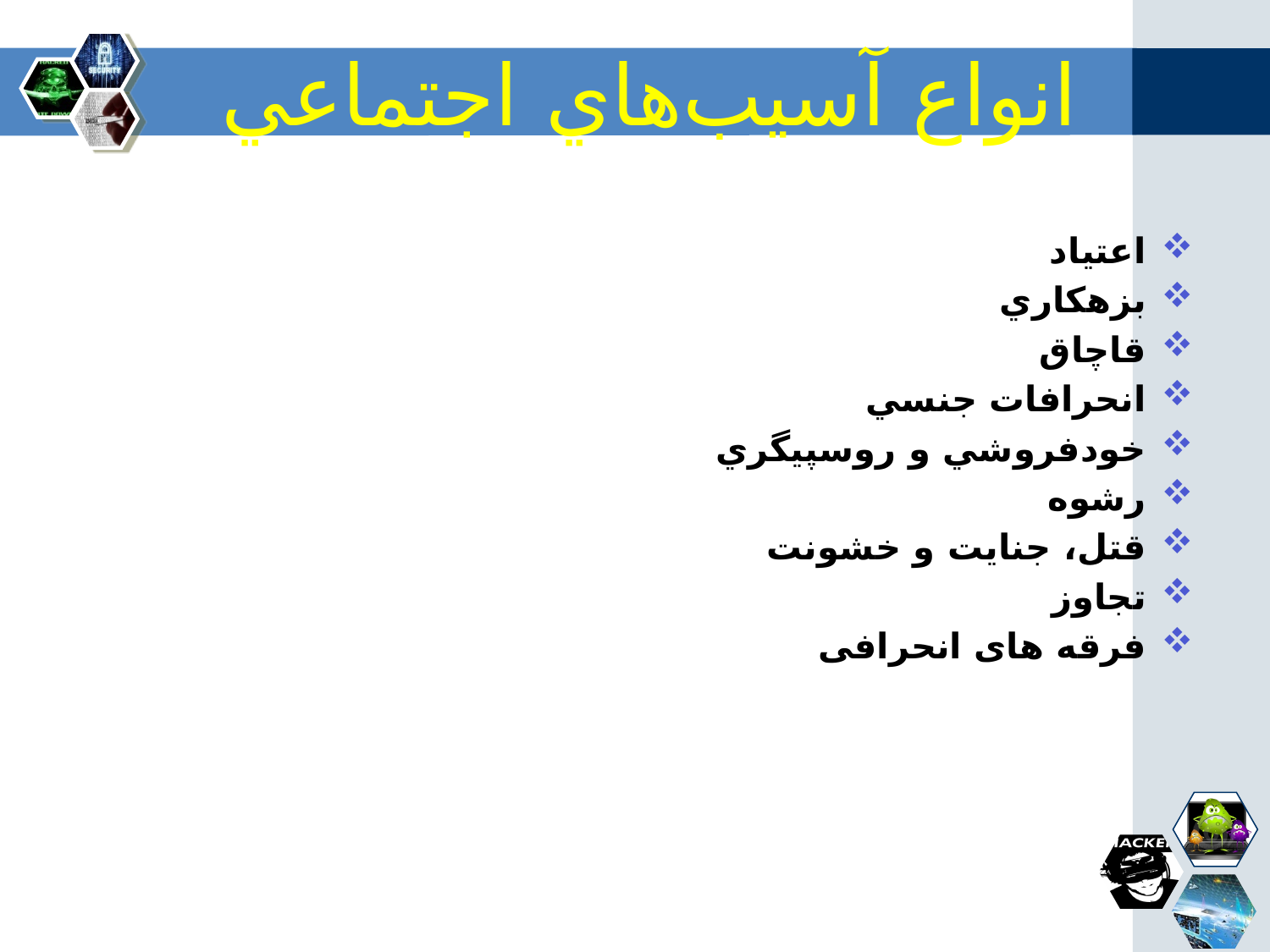

# انواع‌ آسيب‌هاي‌ اجتماعي‌
اعتياد
بزهكاري‌
قاچاق
انحرافات‌ جنسي‌
خودفروشي‌ و روسپيگري‌
رشوه‌
قتل‌، جنايت‌ و خشونت‌
تجاوز
فرقه های انحرافی